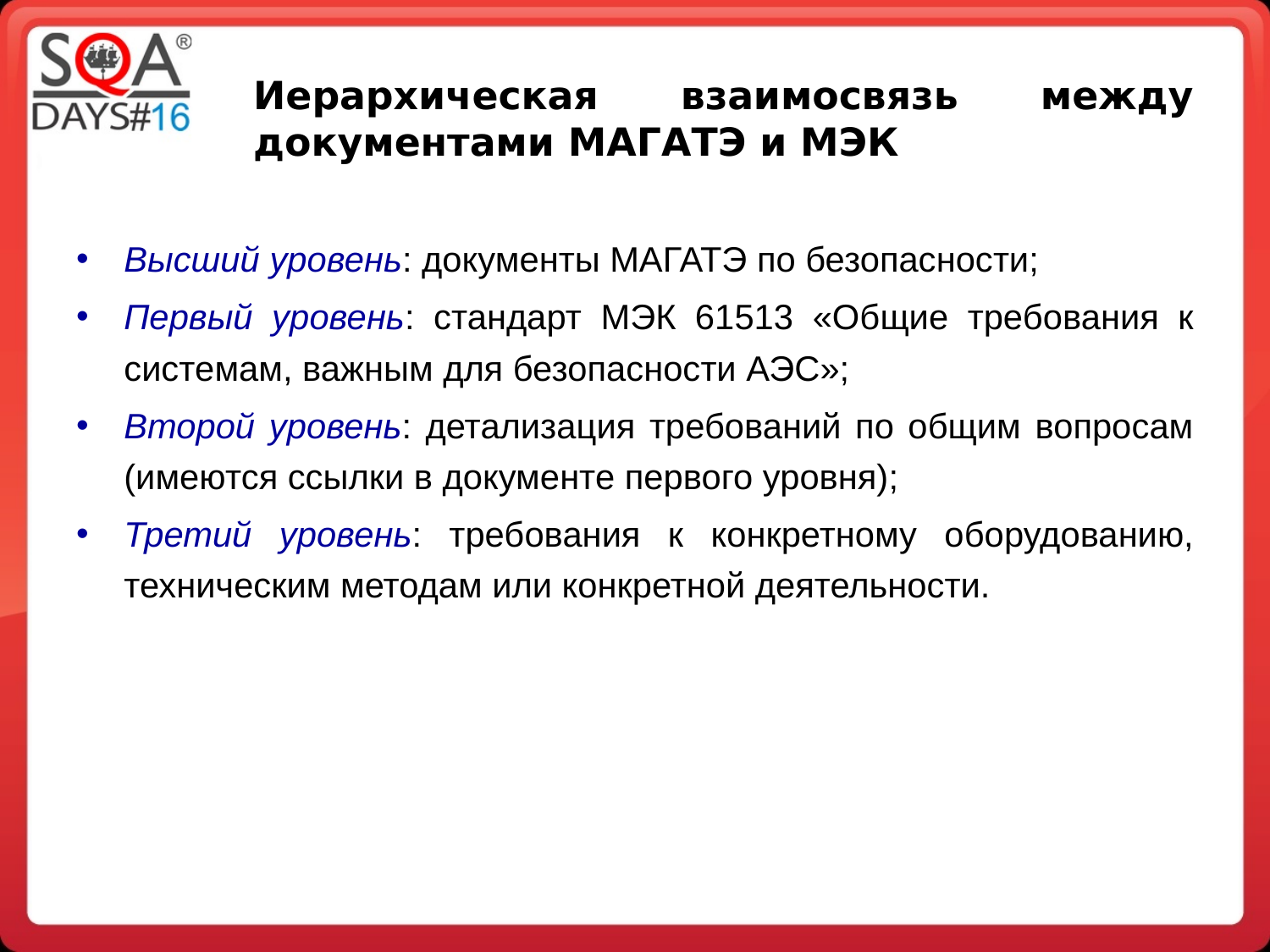

Иерархическая взаимосвязь между документами МАГАТЭ и МЭК
Высший уровень: документы МАГАТЭ по безопасности;
Первый уровень: стандарт МЭК 61513 «Общие требования к системам, важным для безопасности АЭС»;
Второй уровень: детализация требований по общим вопросам (имеются ссылки в документе первого уровня);
Третий уровень: требования к конкретному оборудованию, техническим методам или конкретной деятельности.